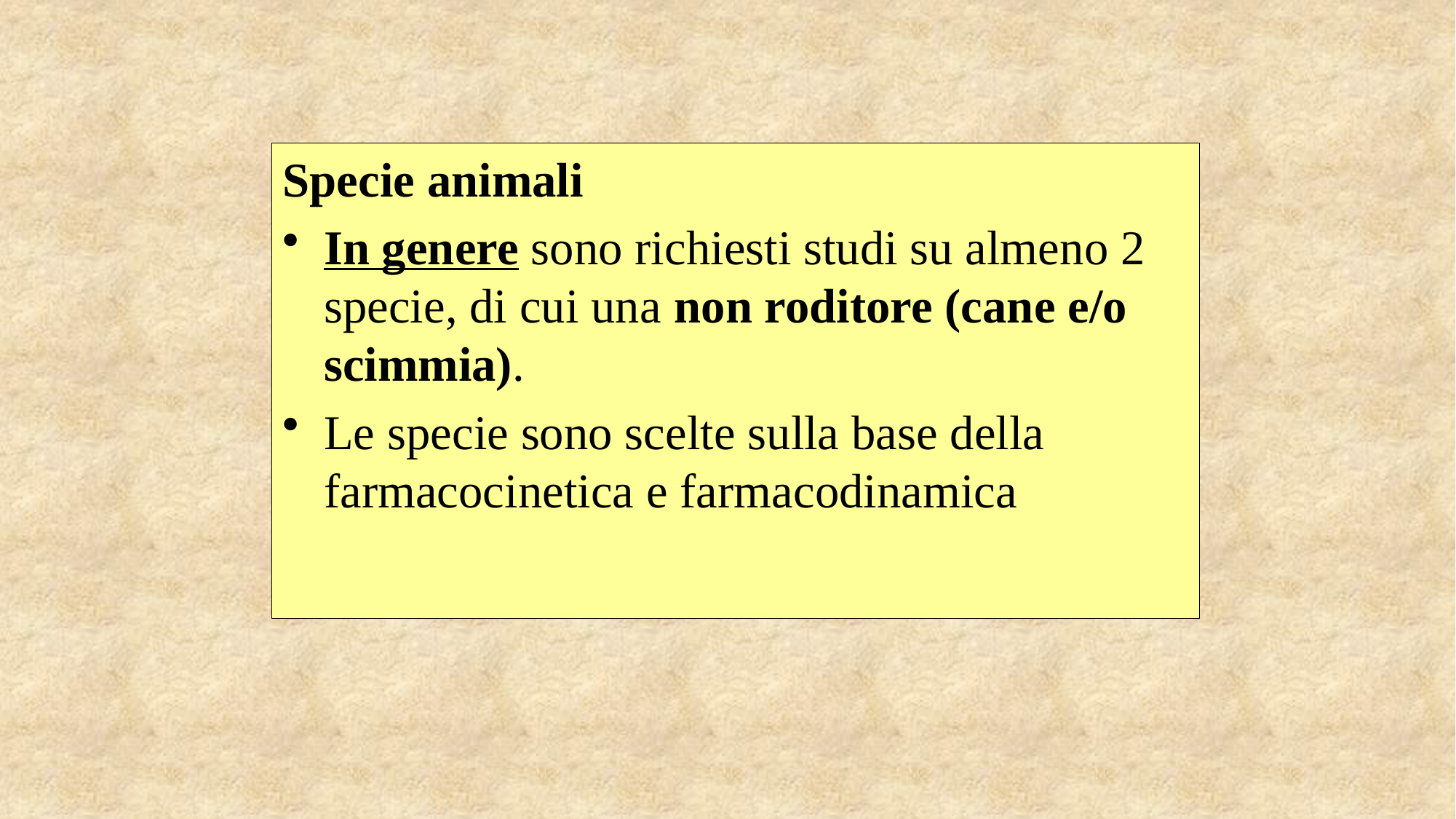

Specie animali
In genere sono richiesti studi su almeno 2 specie, di cui una non roditore (cane e/o scimmia).
Le specie sono scelte sulla base della farmacocinetica e farmacodinamica